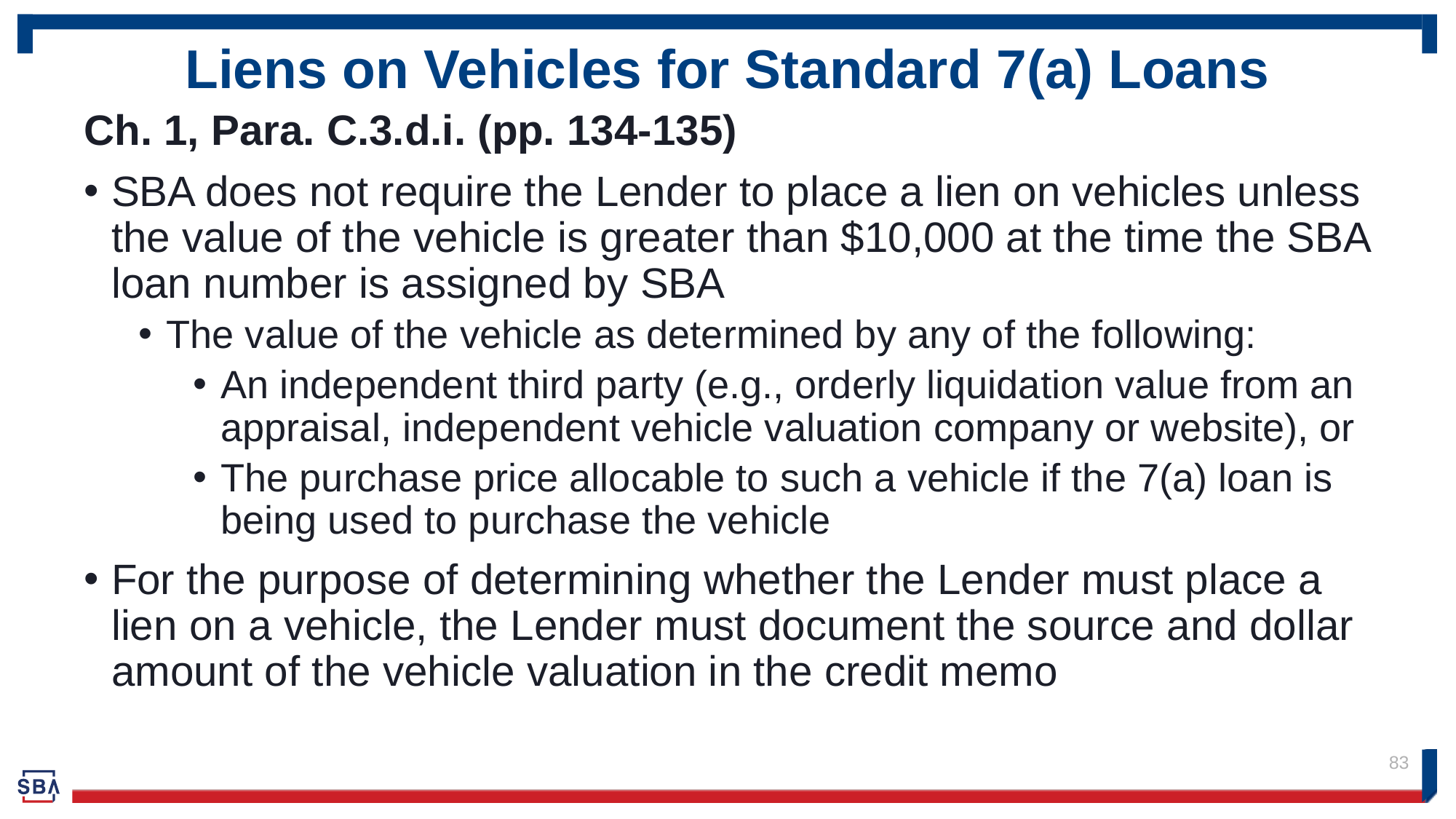

# Liens on Vehicles for Standard 7(a) Loans
Ch. 1, Para. C.3.d.i. (pp. 134-135)
SBA does not require the Lender to place a lien on vehicles unless the value of the vehicle is greater than $10,000 at the time the SBA loan number is assigned by SBA
The value of the vehicle as determined by any of the following:
An independent third party (e.g., orderly liquidation value from an appraisal, independent vehicle valuation company or website), or
The purchase price allocable to such a vehicle if the 7(a) loan is being used to purchase the vehicle
For the purpose of determining whether the Lender must place a lien on a vehicle, the Lender must document the source and dollar amount of the vehicle valuation in the credit memo
83